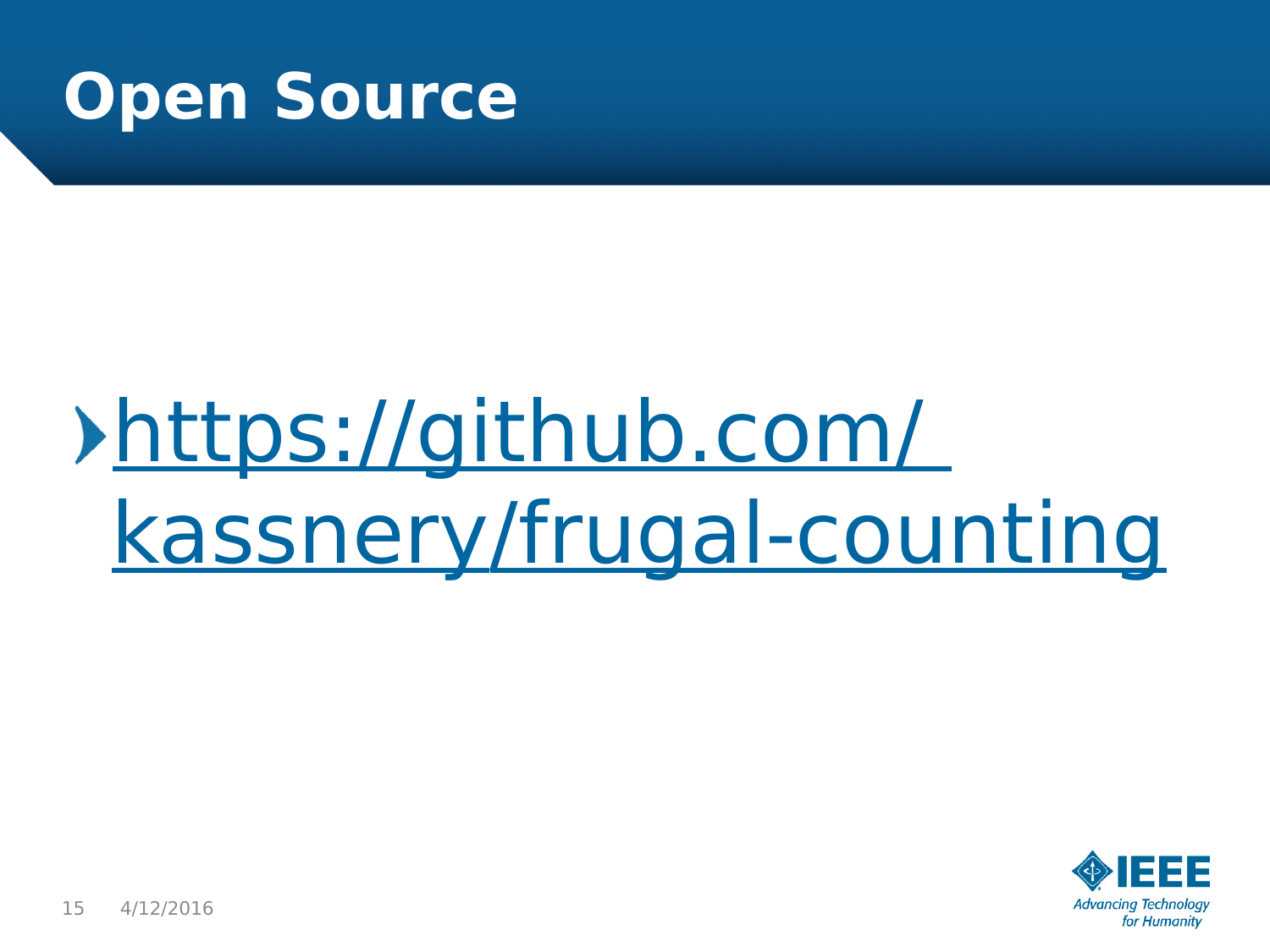

# Open Source
https://github.com/ kassnery/frugal-counting

15
4/12/2016